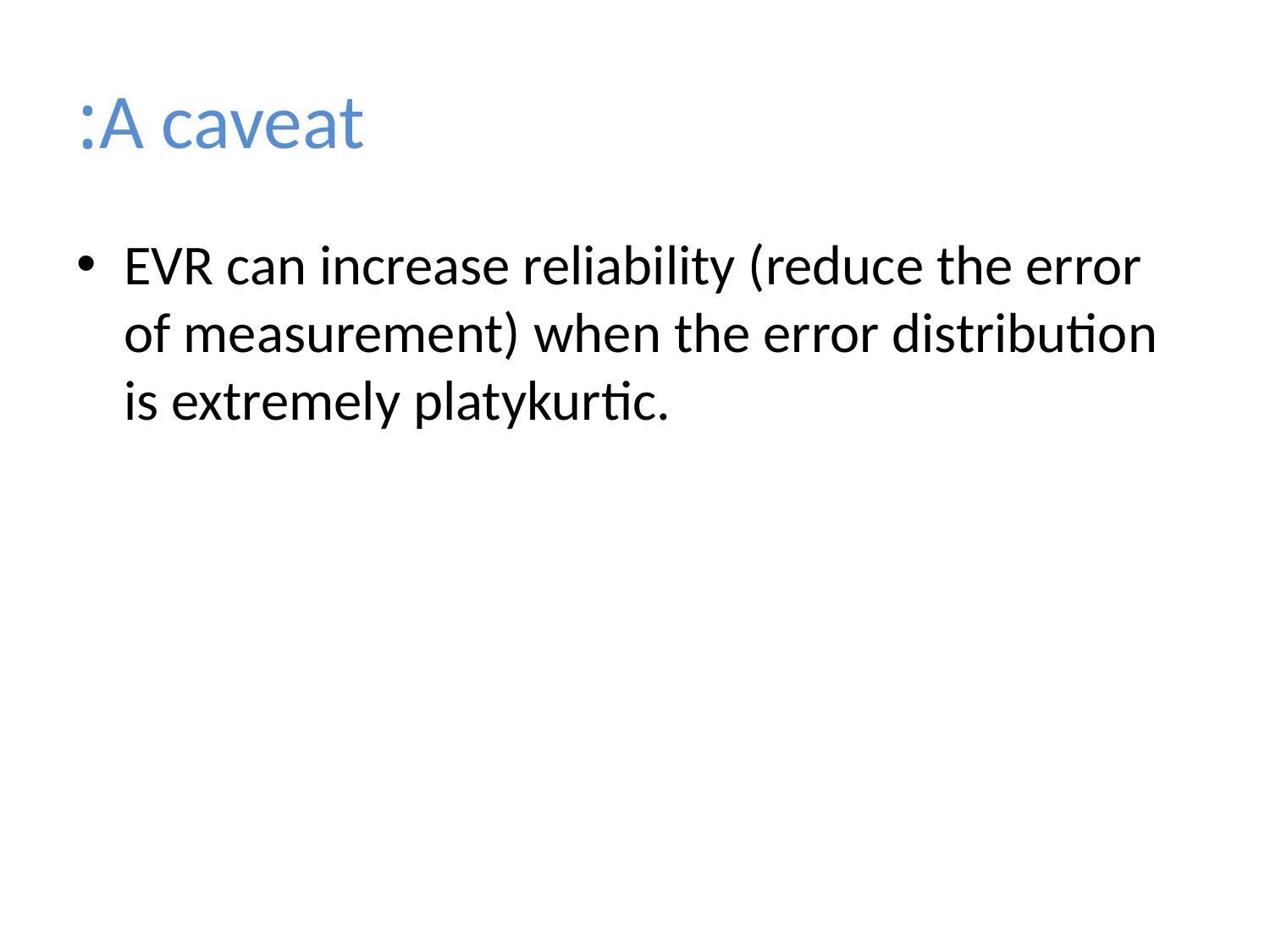

# A caveat:
EVR can increase reliability (reduce the error of measurement) when the error distribution is extremely platykurtic.